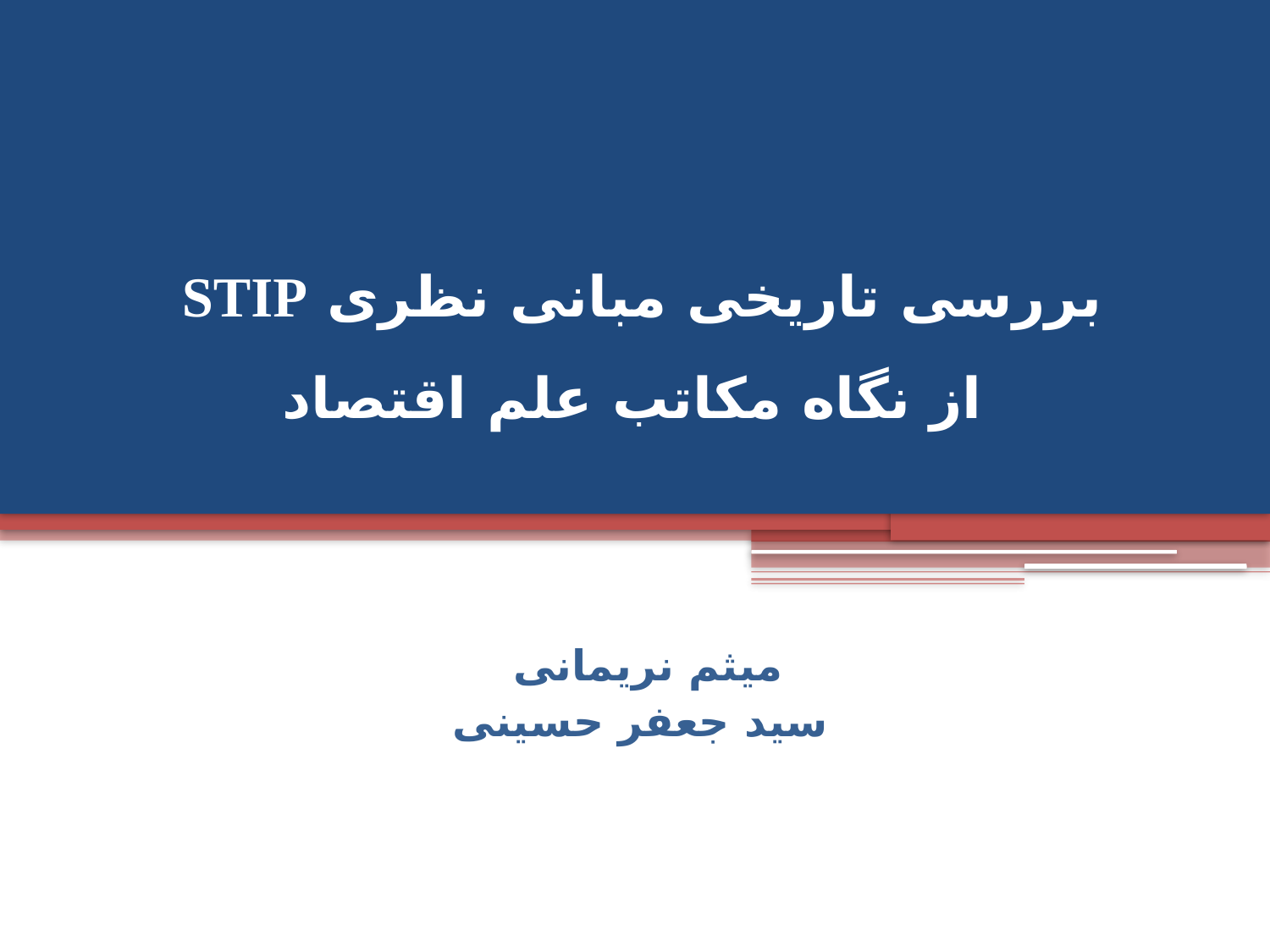

# بررسی تاريخی مبانی نظری STIP از نگاه مکاتب علم اقتصاد

میثم نریمانی
 سید جعفر حسینی